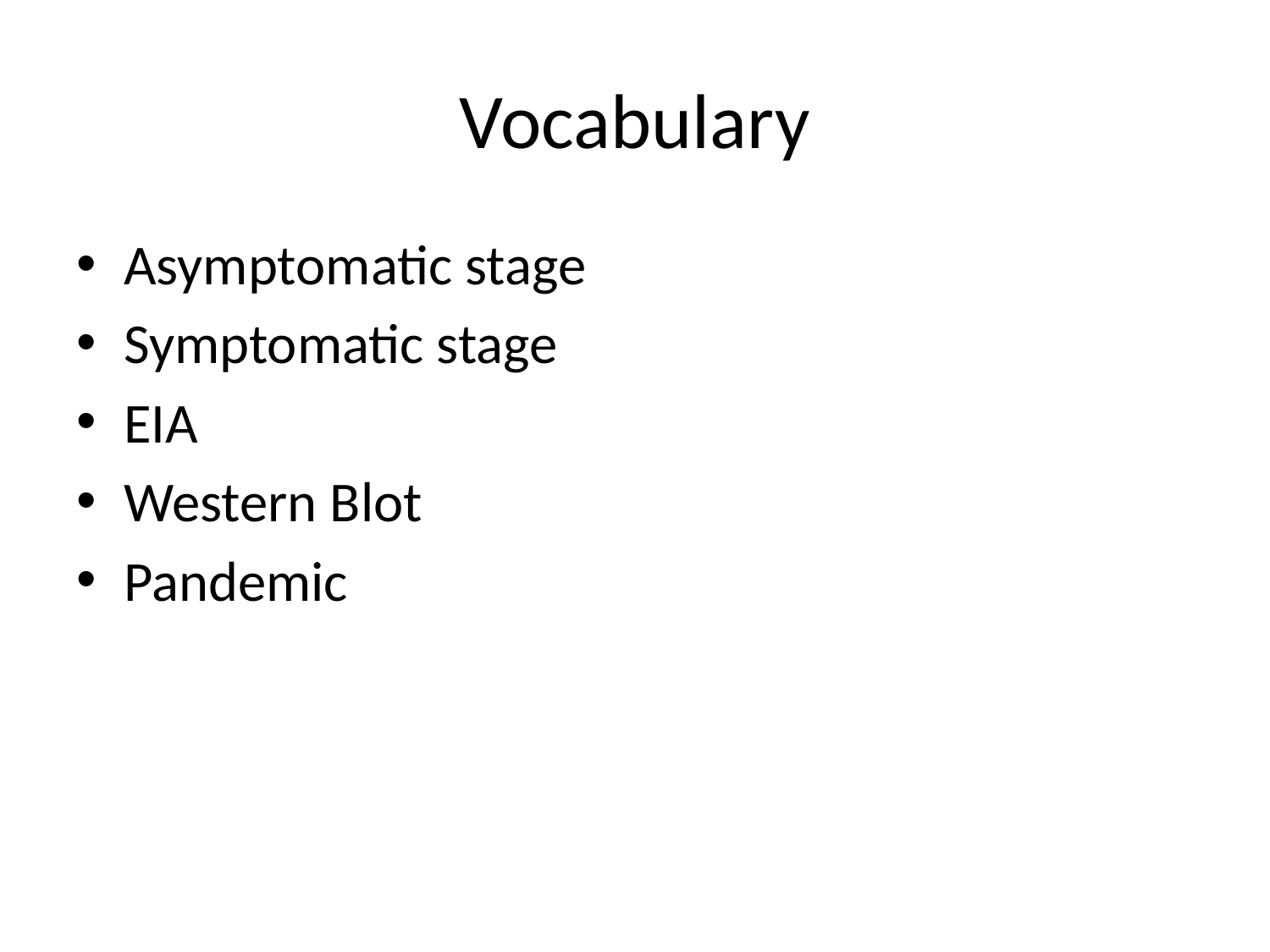

# Vocabulary
Asymptomatic stage
Symptomatic stage
EIA
Western Blot
Pandemic